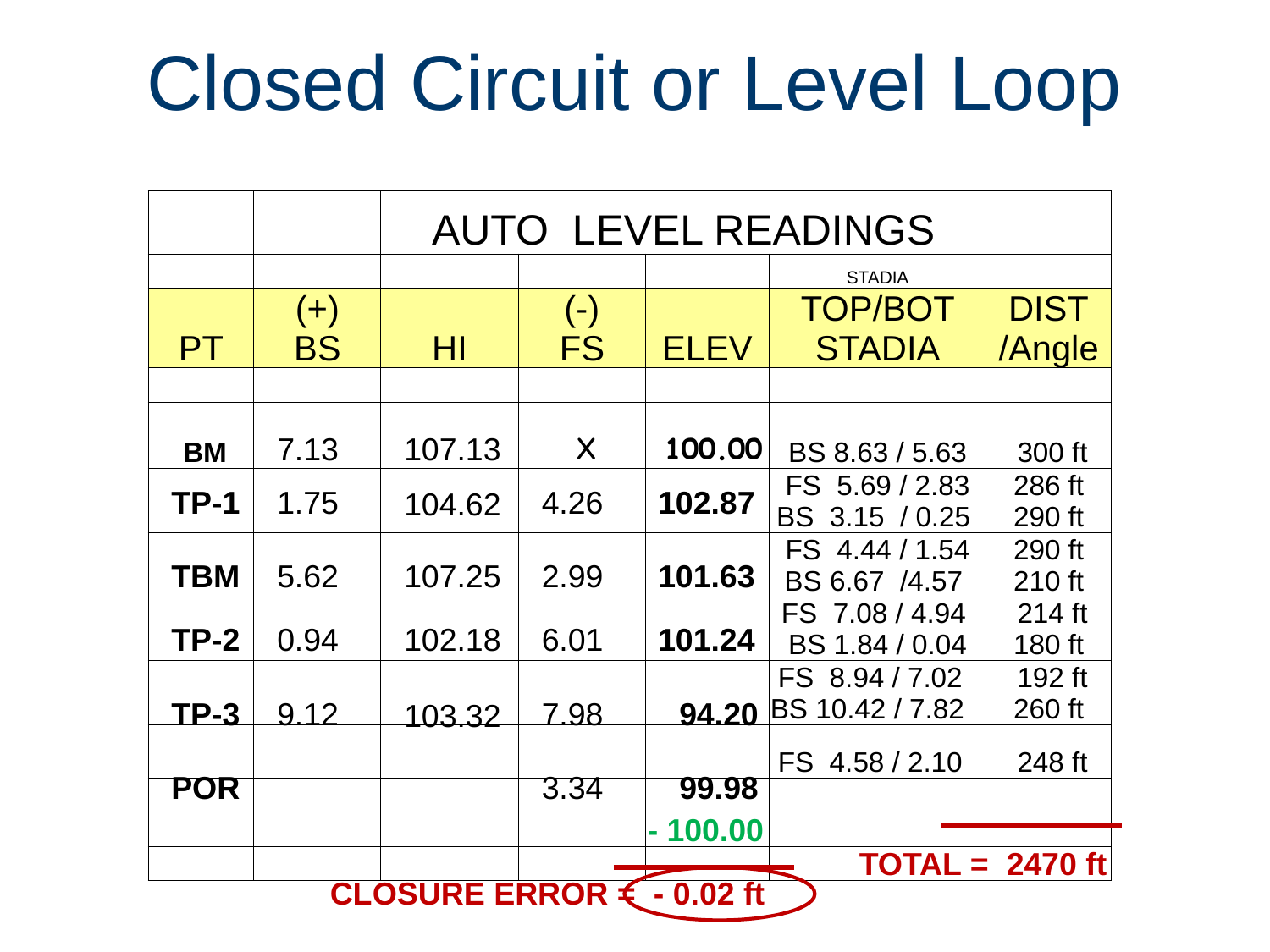

# Closed Circuit or Level Loop
|  |  | AUTO LEVEL READINGS |  |  |  |  |
| --- | --- | --- | --- | --- | --- | --- |
|  |  |  |  |  | STADIA |  |
| PT | (+) BS | HI | (-) FS | ELEV | TOP/BOT STADIA | DIST /Angle |
|  |  |  |  |  |  |  |
| BM |  |  | X | 100.00 | BS 8.63 / 5.63 | 300 ft |
|  |  |  |  |  | FS 5.69 / 2.83 BS 3.15 / 0.25 | 286 ft 290 ft |
|  |  |  |  |  | FS 4.44 / 1.54 BS 6.67 /4.57 | 290 ft 210 ft |
|  |  |  |  |  | FS 7.08 / 4.94  BS 1.84 / 0.04 | 214 ft 180 ft |
|  |  |  |  |  | FS 8.94 / 7.02 BS 10.42 / 7.82 | 192 ft 260 ft |
|  |  |  |  |  | FS 4.58 / 2.10 | 248 ft |
|  |  |  |  |  |  |  |
|  |  |  |  |  |  |  |
|  |  |  |  |  |  |  |
7.13
107.13
TP-1
1.75
4.26
102.87
104.62
TBM
5.62
107.25
2.99
101.63
TP-2
0.94
102.18
6.01
101.24
TP-3
9.12
7.98
94.20
103.32
POR
3.34
99.98
- 100.00
TOTAL =  2470 ft
CLOSURE ERROR =  - 0.02 ft